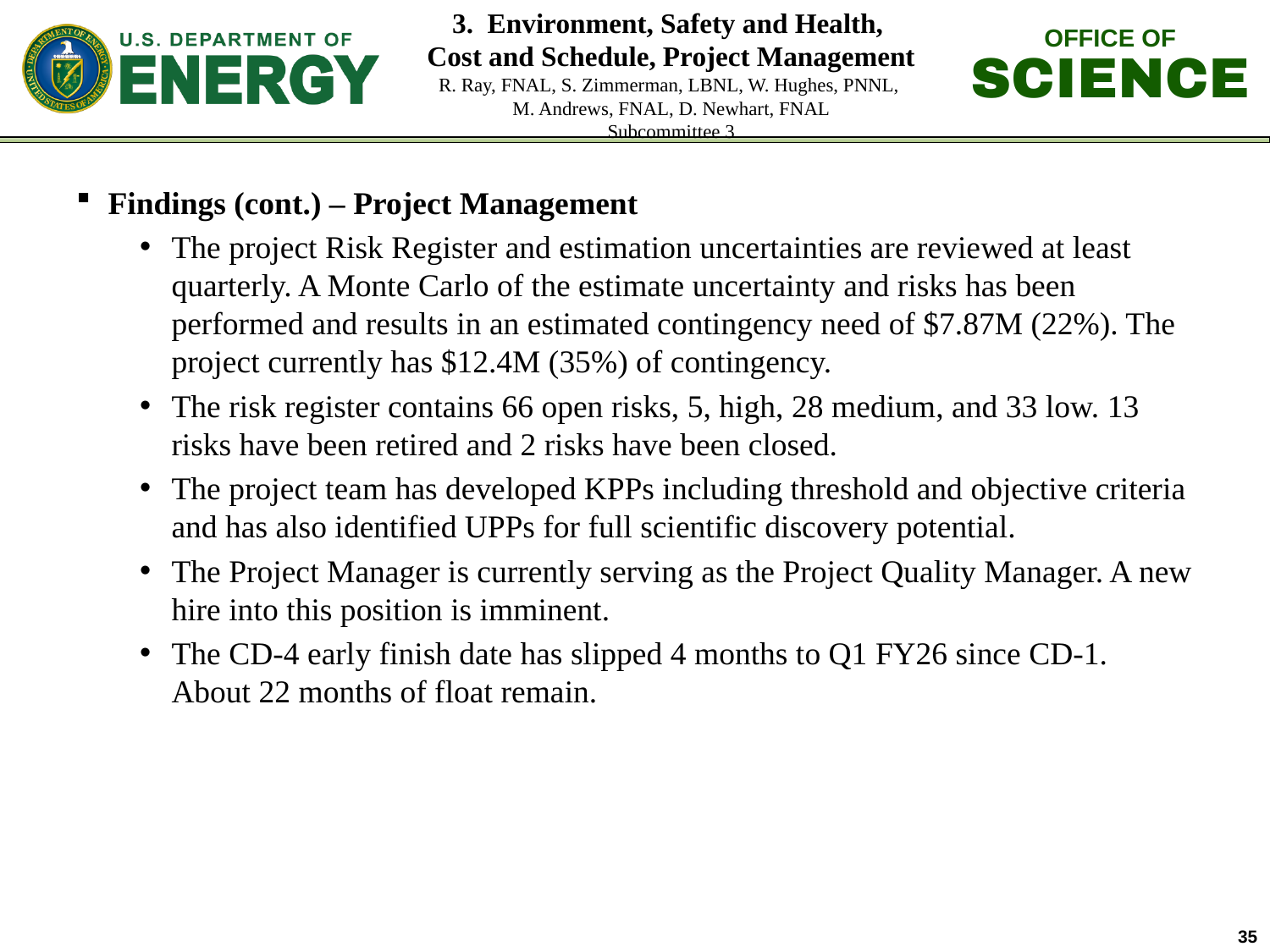

# 3.  Environment, Safety and Health, Cost and Schedule, Project Management R. Ray, FNAL, S. Zimmerman, LBNL, W. Hughes, PNNL, M. Andrews, FNAL, D. Newhart, FNAL Subcommittee 3
Findings (cont.) – Project Management
The project Risk Register and estimation uncertainties are reviewed at least quarterly. A Monte Carlo of the estimate uncertainty and risks has been performed and results in an estimated contingency need of $7.87M (22%). The project currently has $12.4M (35%) of contingency.
The risk register contains 66 open risks, 5, high, 28 medium, and 33 low. 13 risks have been retired and 2 risks have been closed.
The project team has developed KPPs including threshold and objective criteria and has also identified UPPs for full scientific discovery potential.
The Project Manager is currently serving as the Project Quality Manager. A new hire into this position is imminent.
The CD-4 early finish date has slipped 4 months to Q1 FY26 since CD-1. About 22 months of float remain.
35